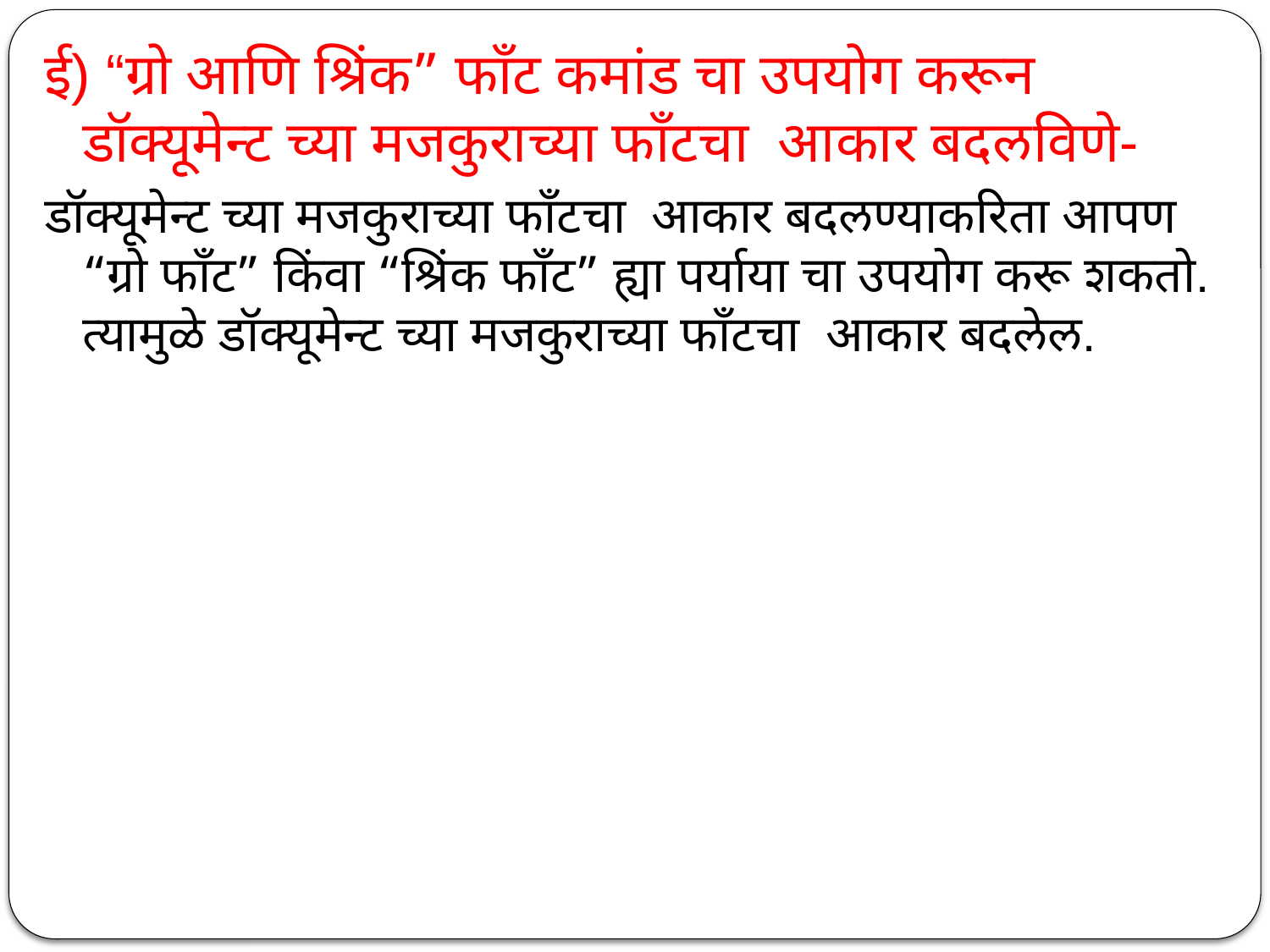

ई) “ग्रो आणि श्रिंक” फाँट कमांड चा उपयोग करून डॉक्यूमेन्ट च्या मजकुराच्या फाँटचा  आकार बदलविणे-
डॉक्यूमेन्ट च्या मजकुराच्या फाँटचा  आकार बदलण्याकरिता आपण “ग्रो फाँट” किंवा “श्रिंक फाँट” ह्या पर्याया चा उपयोग करू शकतो. त्यामुळे डॉक्यूमेन्ट च्या मजकुराच्या फाँटचा  आकार बदलेल.